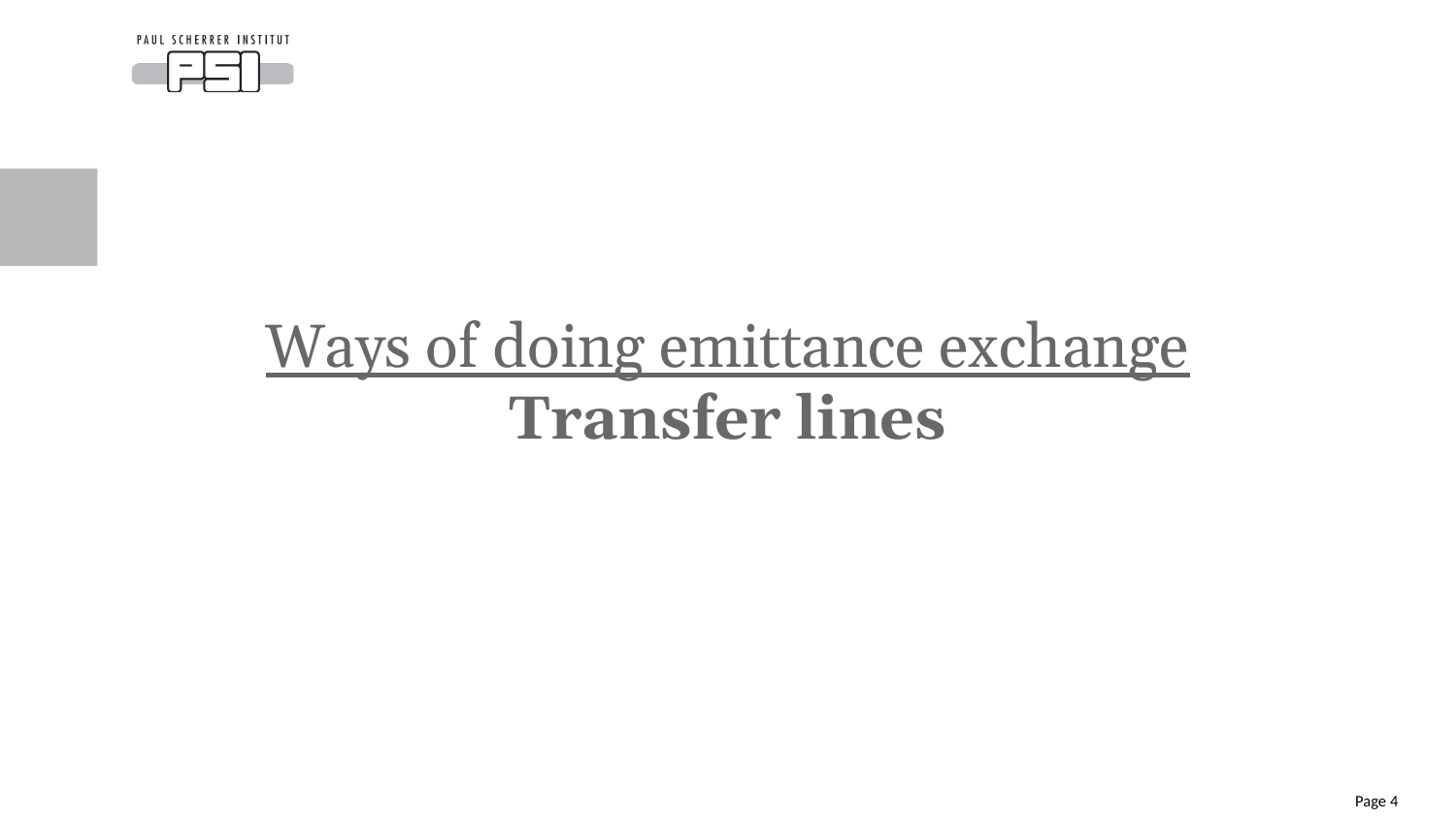

# Ways of doing emittance exchange Transfer lines
Page 4